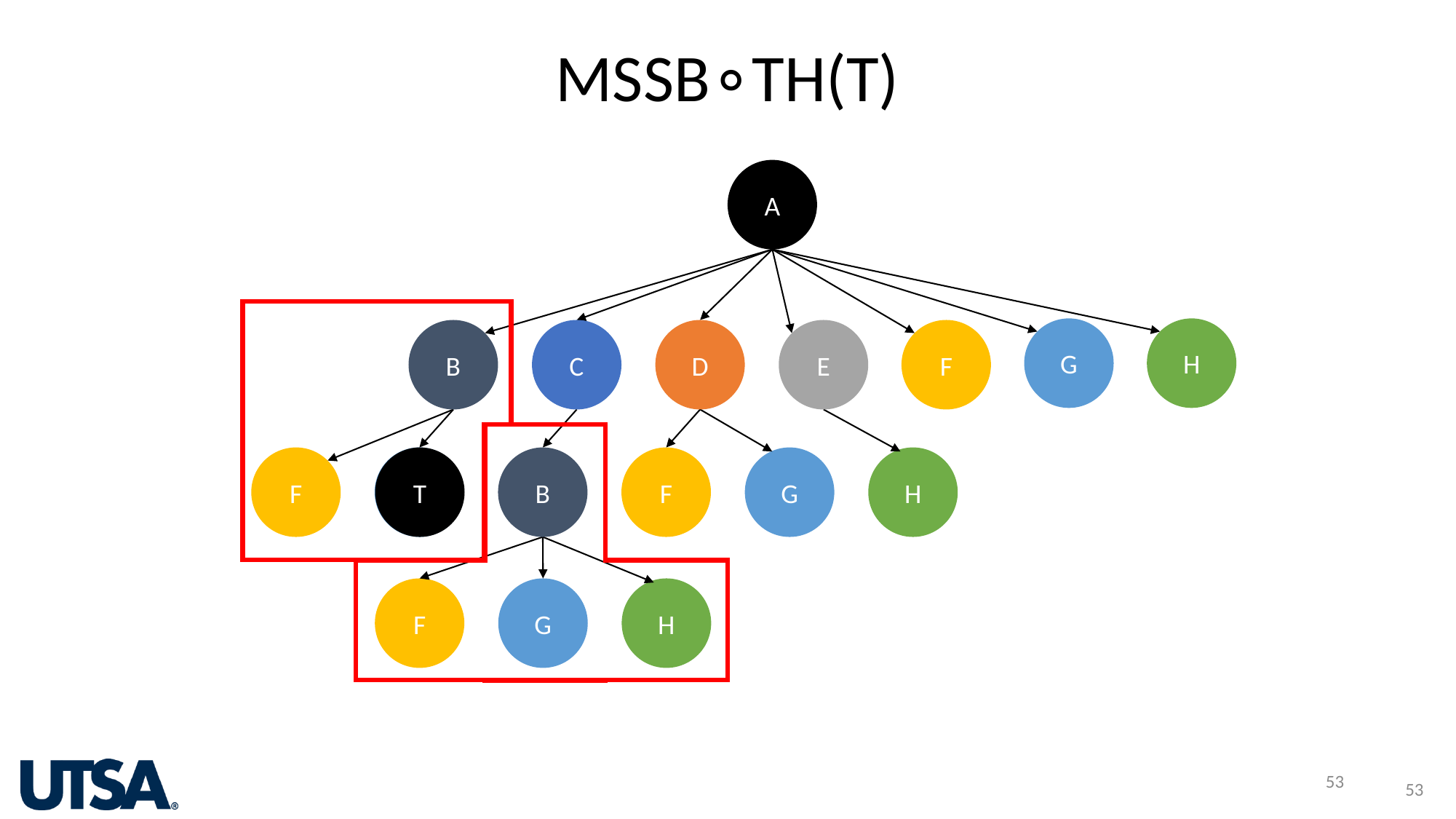

# MSSB∘TH(T)
A

H
G
E
F
B
D
C

T
H
F
B
F
G
G
H
F
G
53
53